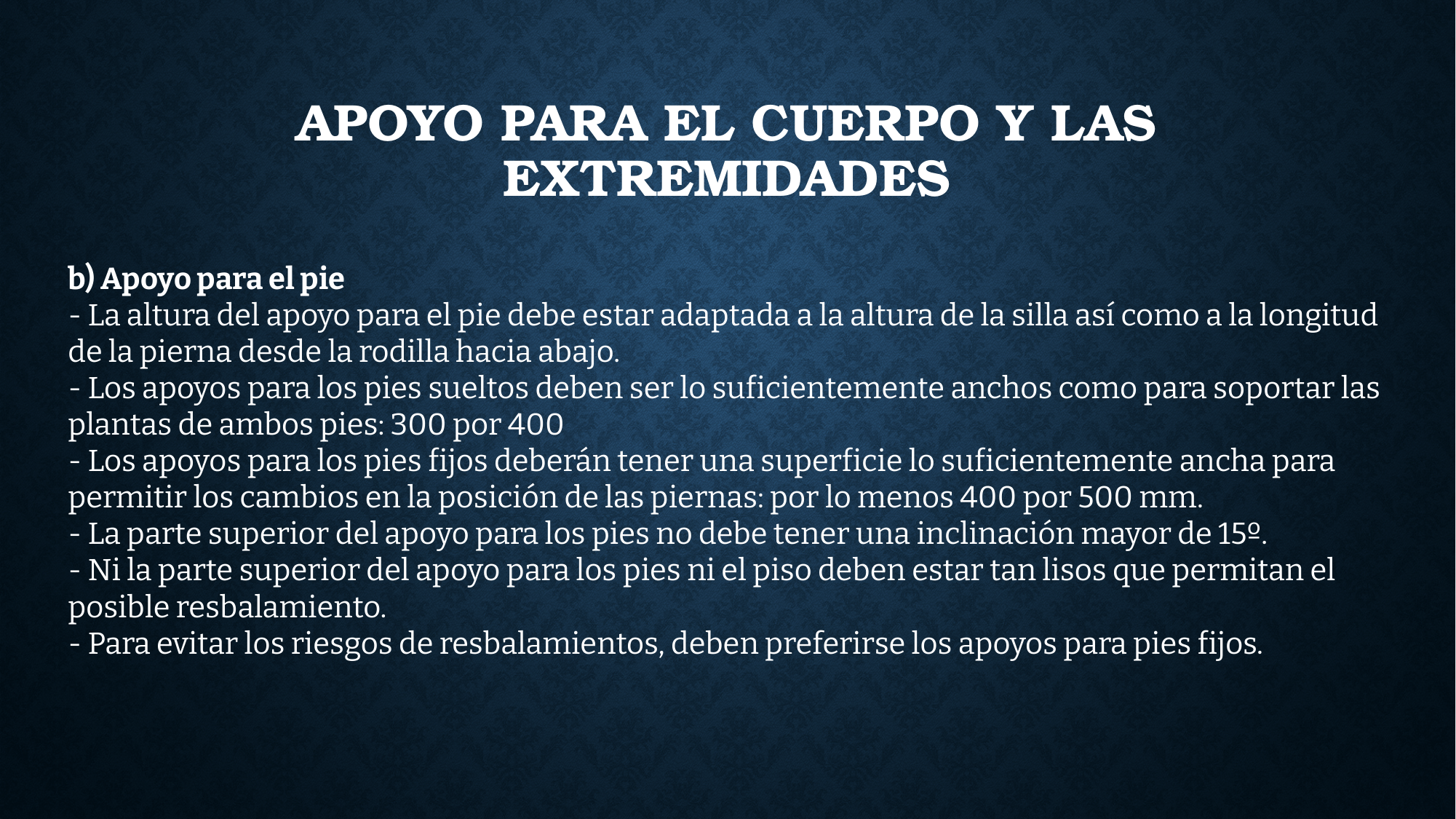

# Apoyo para el cuerpo y las extremidades
b) Apoyo para el pie
- La altura del apoyo para el pie debe estar adaptada a la altura de la silla así como a la longitud
de la pierna desde la rodilla hacia abajo.
- Los apoyos para los pies sueltos deben ser lo suficientemente anchos como para soportar las
plantas de ambos pies: 300 por 400
- Los apoyos para los pies fijos deberán tener una superficie lo suficientemente ancha para
permitir los cambios en la posición de las piernas: por lo menos 400 por 500 mm.
- La parte superior del apoyo para los pies no debe tener una inclinación mayor de 15º.
- Ni la parte superior del apoyo para los pies ni el piso deben estar tan lisos que permitan el
posible resbalamiento.
- Para evitar los riesgos de resbalamientos, deben preferirse los apoyos para pies fijos.